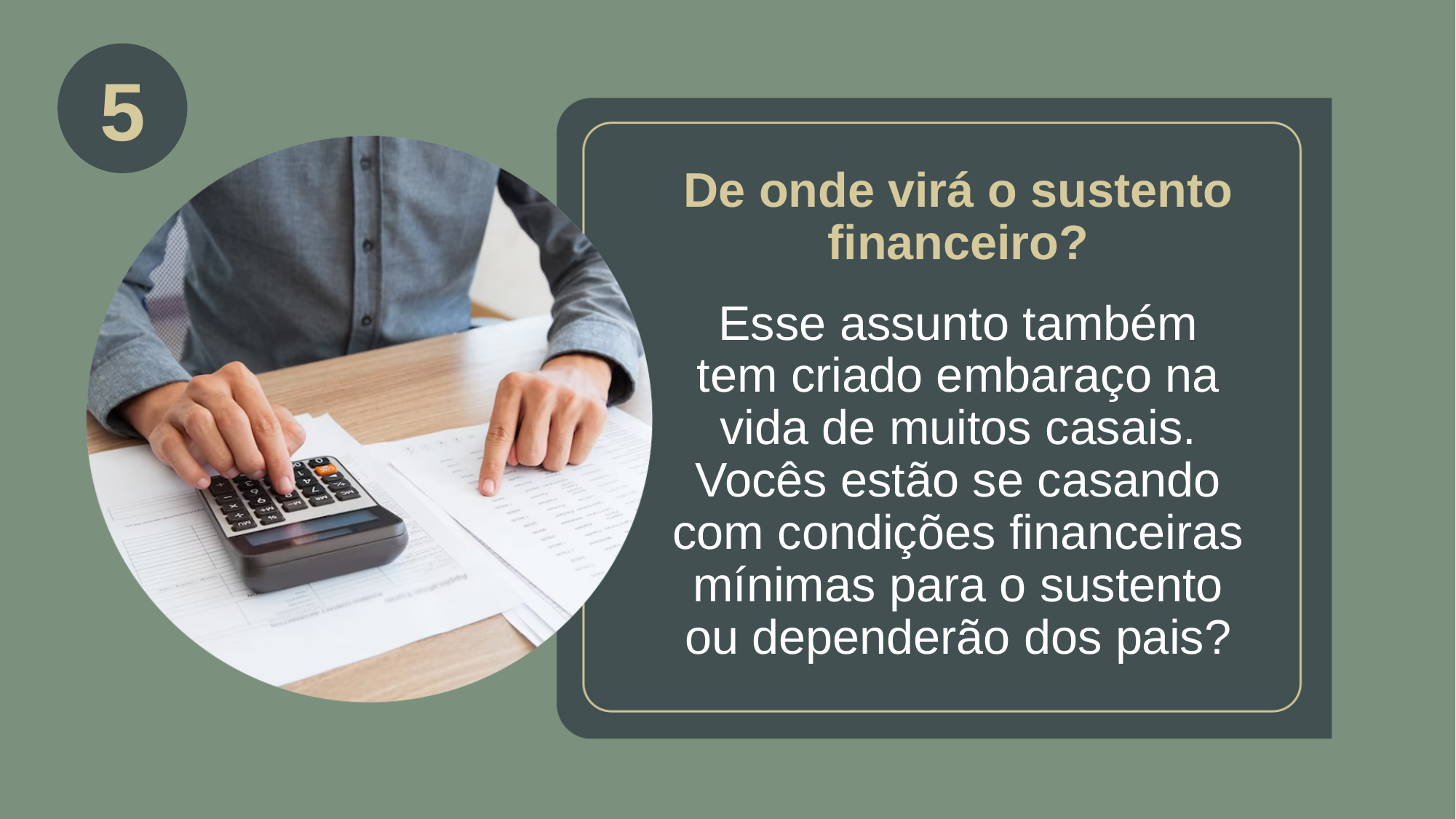

5
De onde virá o sustento
financeiro?
# Esse assunto também tem criado embaraço na vida de muitos casais. Vocês estão se casando com condições financeiras mínimas para o sustento ou dependerão dos pais?